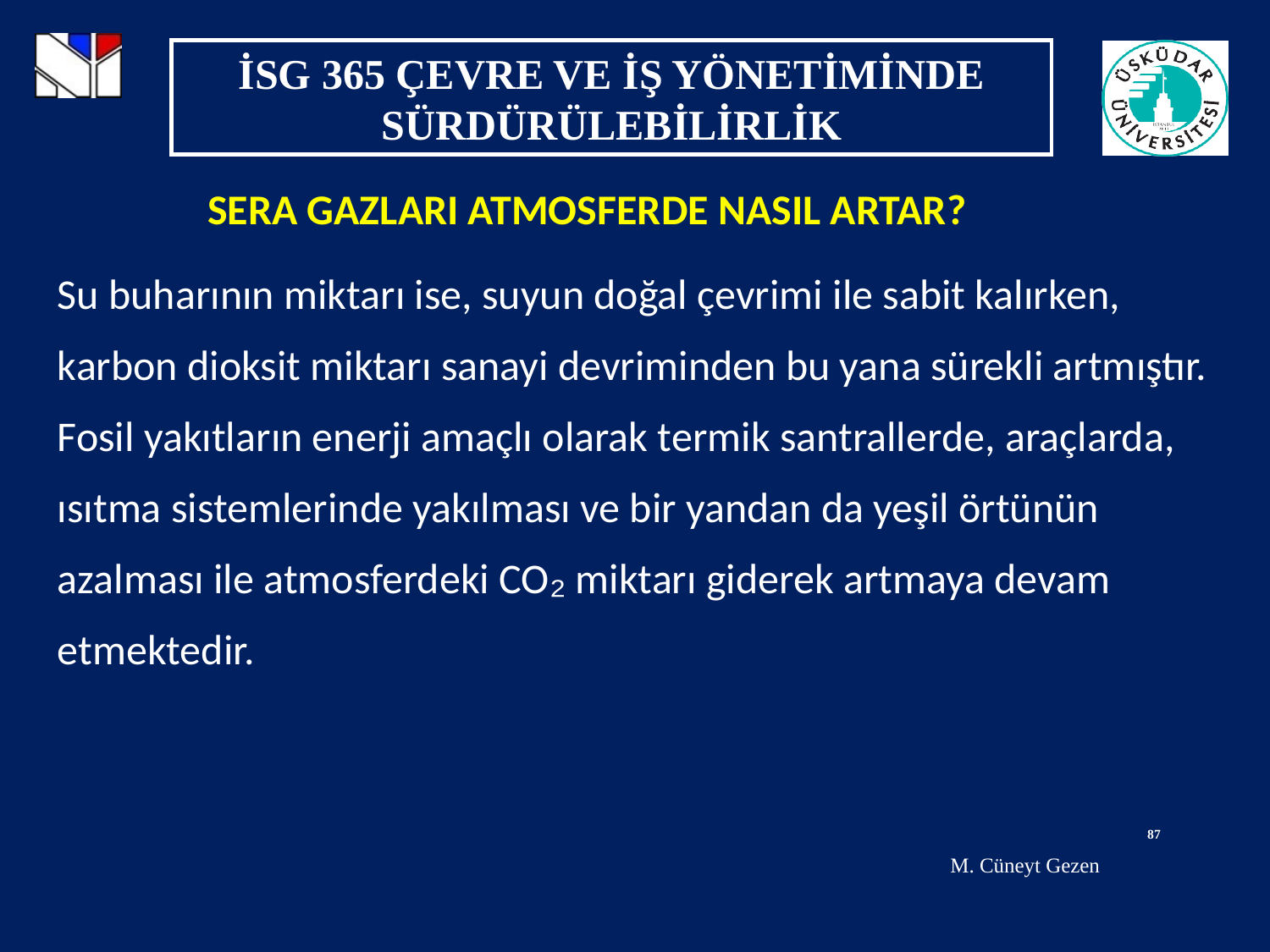

SERA GAZLARI ATMOSFERDE NASIL ARTAR?
Su buharının miktarı ise, suyun doğal çevrimi ile sabit kalırken, karbon dioksit miktarı sanayi devriminden bu yana sürekli artmıştır. Fosil yakıtların enerji amaçlı olarak termik santrallerde, araçlarda, ısıtma sistemlerinde yakılması ve bir yandan da yeşil örtünün azalması ile atmosferdeki CO₂ miktarı giderek artmaya devam etmektedir.
87

M. Cüneyt Gezen